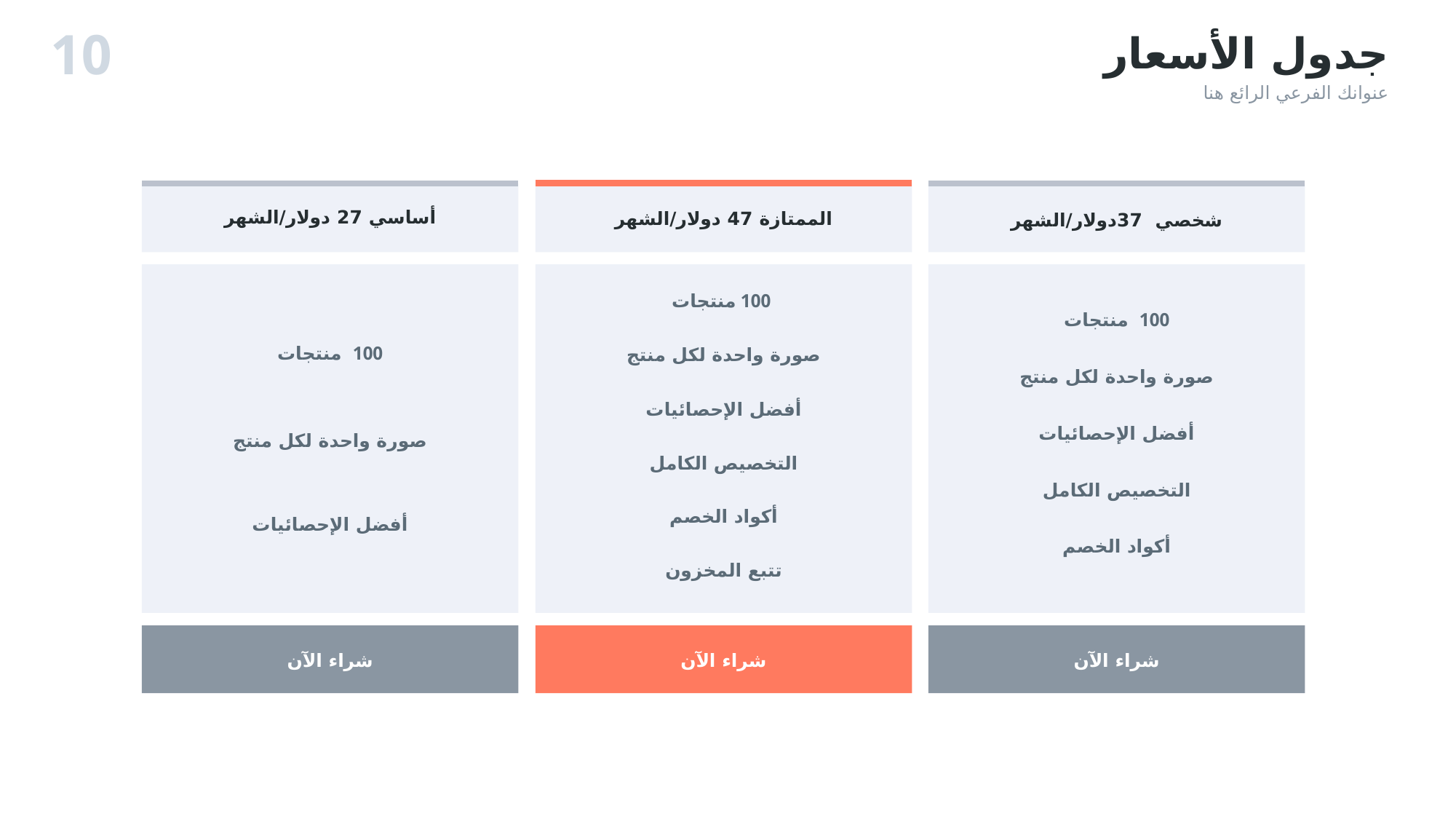

10
جدول الأسعار
عنوانك الفرعي الرائع هنا

أساسي 27 دولار/الشهر
الممتازة 47 دولار/الشهر
شخصي  37دولار/الشهر

 100 منتجات
100  منتجات
100  منتجات
صورة واحدة لكل منتج
صورة واحدة لكل منتج
أفضل الإحصائيات
أفضل الإحصائيات
صورة واحدة لكل منتج
التخصيص الكامل
التخصيص الكامل
أكواد الخصم
أفضل الإحصائيات
أكواد الخصم
تتبع المخزون

شراء الآن
شراء الآن
شراء الآن